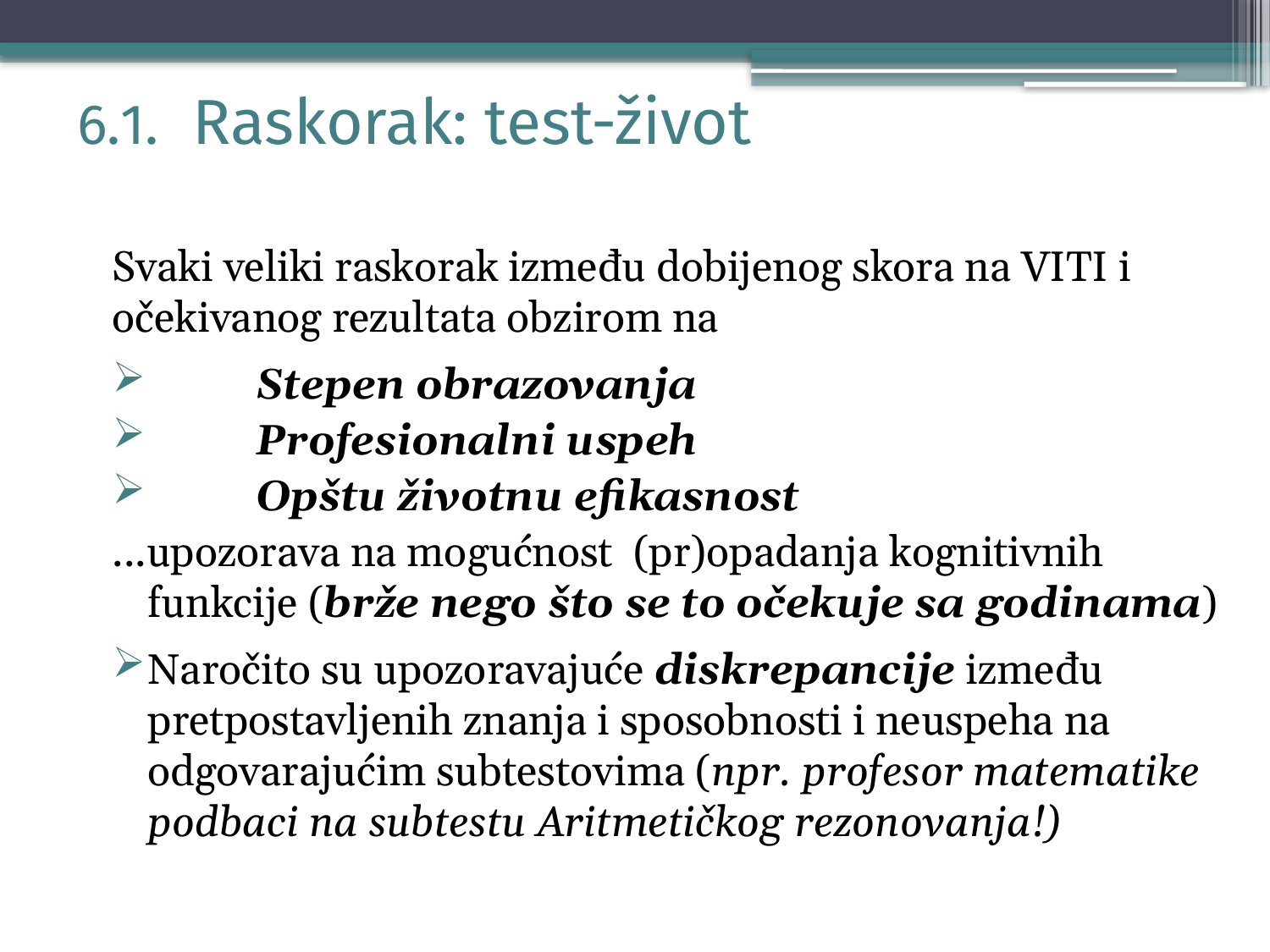

# 6.1.  Raskorak: test-život
Svaki veliki raskorak između dobijenog skora na VITI i očekivanog rezultata obzirom na
          Stepen obrazovanja
          Profesionalni uspeh
          Opštu životnu efikasnost
...upozorava na mogućnost  (pr)opadanja kognitivnih funkcije (brže nego što se to očekuje sa godinama)
Naročito su upozoravajuće diskrepancije između pretpostavljenih znanja i sposobnosti i neuspeha na odgovarajućim subtestovima (npr. profesor matematike podbaci na subtestu Aritmetičkog rezonovanja!)